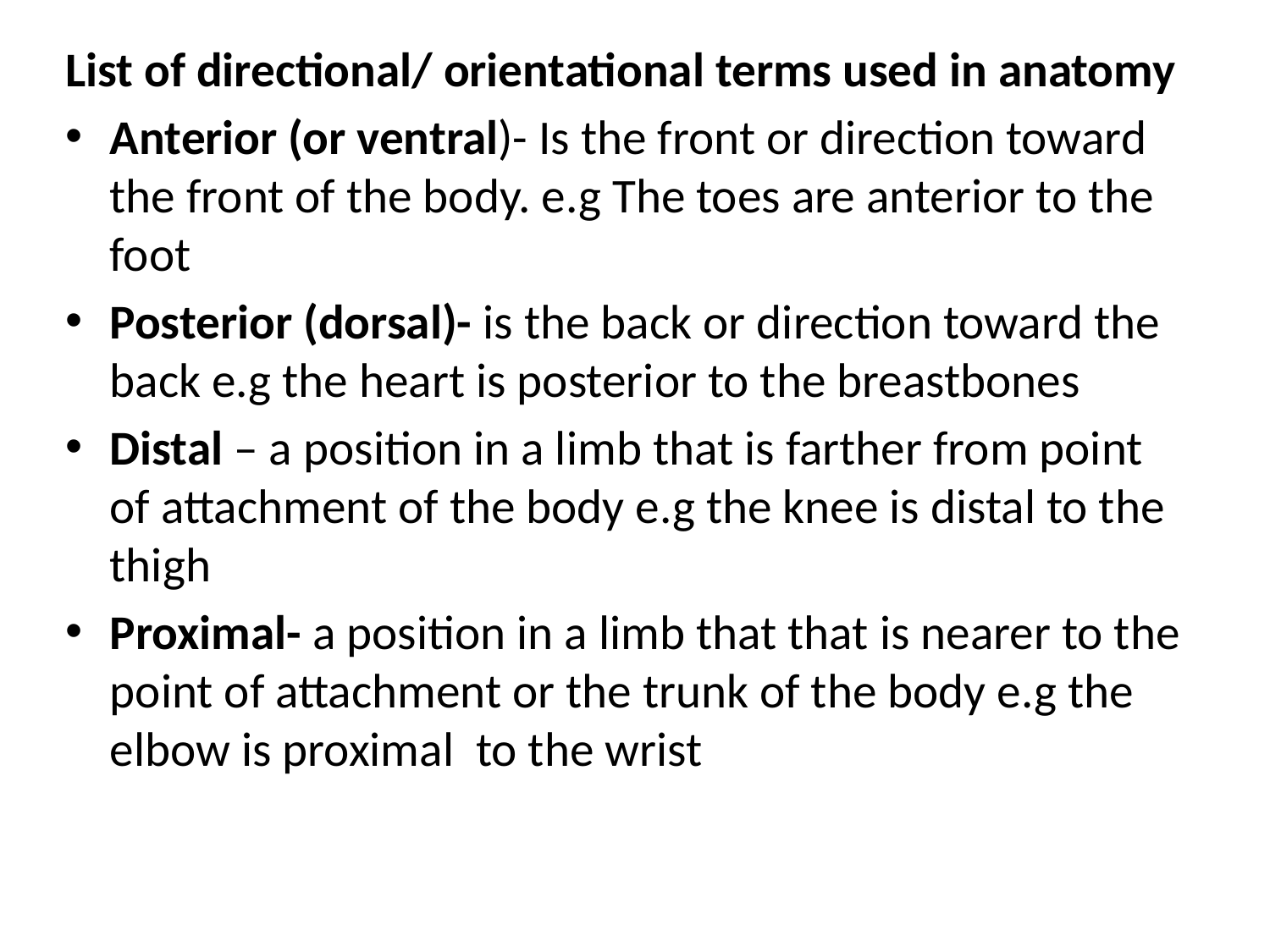

List of directional/ orientational terms used in anatomy
Anterior (or ventral)- Is the front or direction toward the front of the body. e.g The toes are anterior to the foot
Posterior (dorsal)- is the back or direction toward the back e.g the heart is posterior to the breastbones
Distal – a position in a limb that is farther from point of attachment of the body e.g the knee is distal to the thigh
Proximal- a position in a limb that that is nearer to the point of attachment or the trunk of the body e.g the elbow is proximal  to the wrist